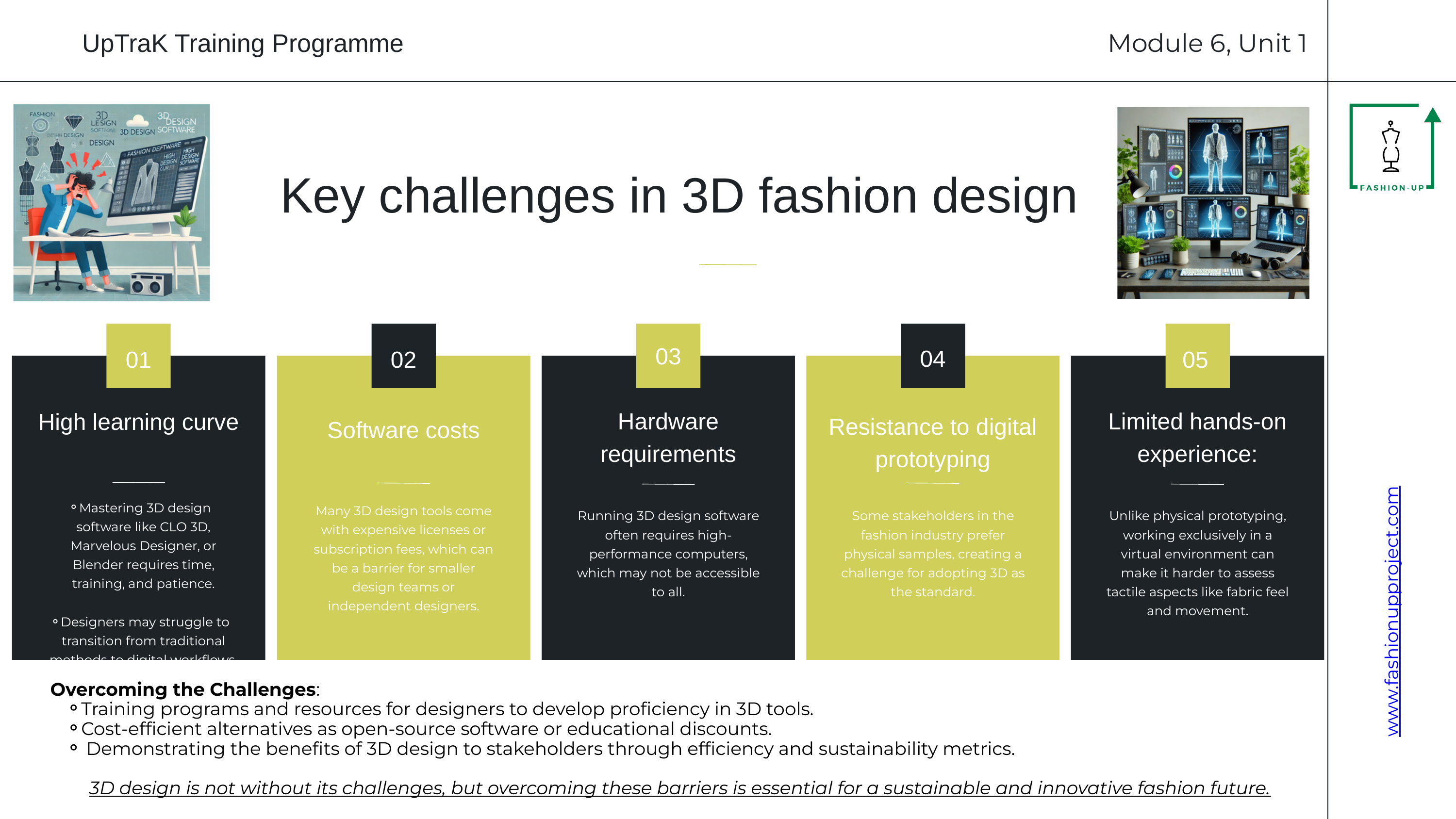

Module 6, Unit 1
UpTraK Training Programme

Key challenges in 3D fashion design

03
04
01
02
05

Hardware requirements
Limited hands-on experience:
High learning curve
Resistance to digital prototyping
Software costs

Mastering 3D design software like CLO 3D, Marvelous Designer, or Blender requires time, training, and patience.

Designers may struggle to transition from traditional methods to digital workflows.

Many 3D design tools come with expensive licenses or subscription fees, which can be a barrier for smaller design teams or independent designers.
Running 3D design software often requires high-performance computers, which may not be accessible to all.
Some stakeholders in the fashion industry prefer physical samples, creating a challenge for adopting 3D as the standard.
Unlike physical prototyping, working exclusively in a virtual environment can make it harder to assess tactile aspects like fabric feel and movement.
www.fashionupproject.com
Overcoming the Challenges:
Training programs and resources for designers to develop proficiency in 3D tools.
Cost-efficient alternatives as open-source software or educational discounts.
 Demonstrating the benefits of 3D design to stakeholders through efficiency and sustainability metrics.

3D design is not without its challenges, but overcoming these barriers is essential for a sustainable and innovative fashion future.